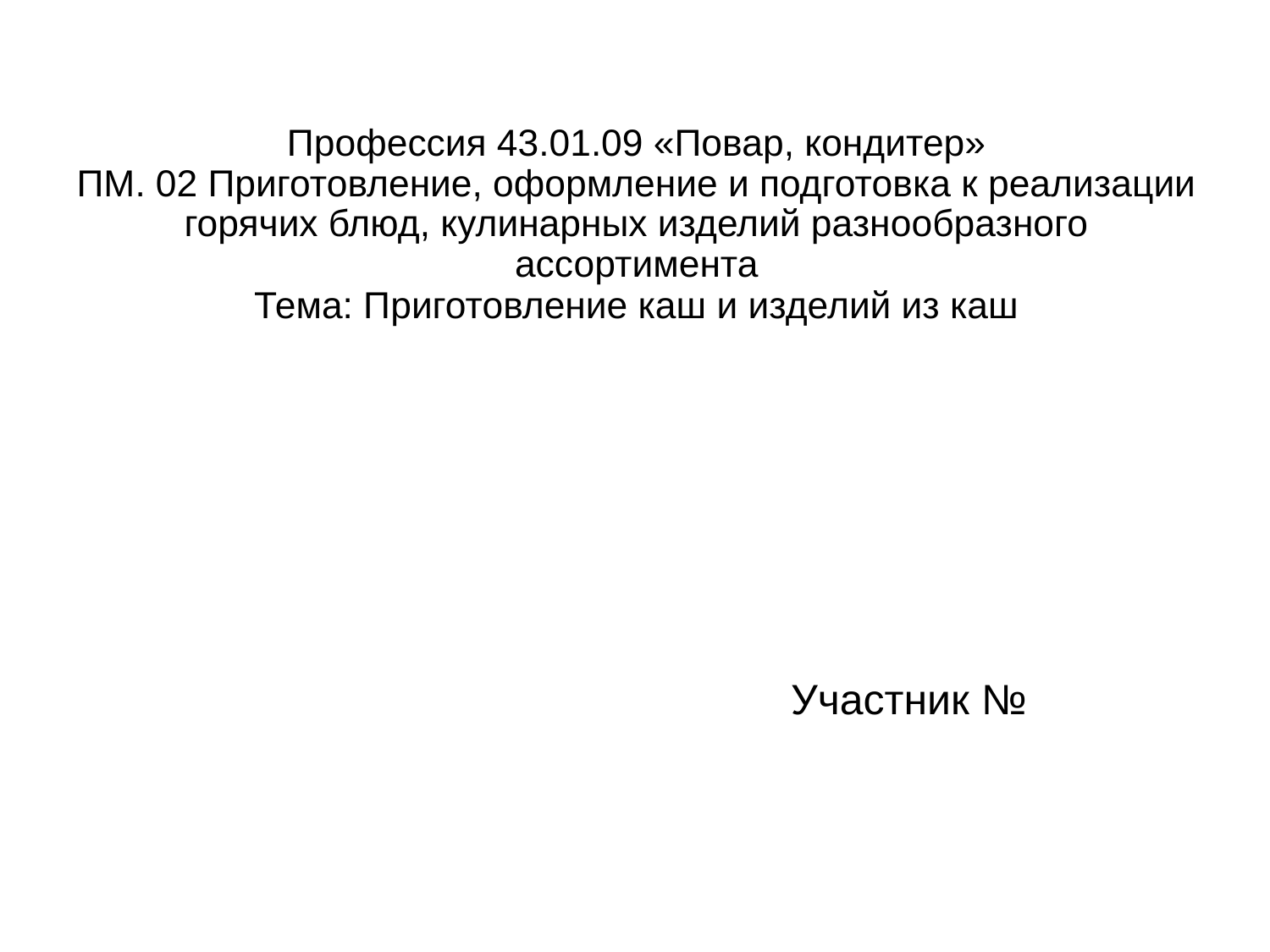

# Профессия 43.01.09 «Повар, кондитер» ПМ. 02 Приготовление, оформление и подготовка к реализации горячих блюд, кулинарных изделий разнообразного ассортимента Тема: Приготовление каш и изделий из каш
                                       Участник №